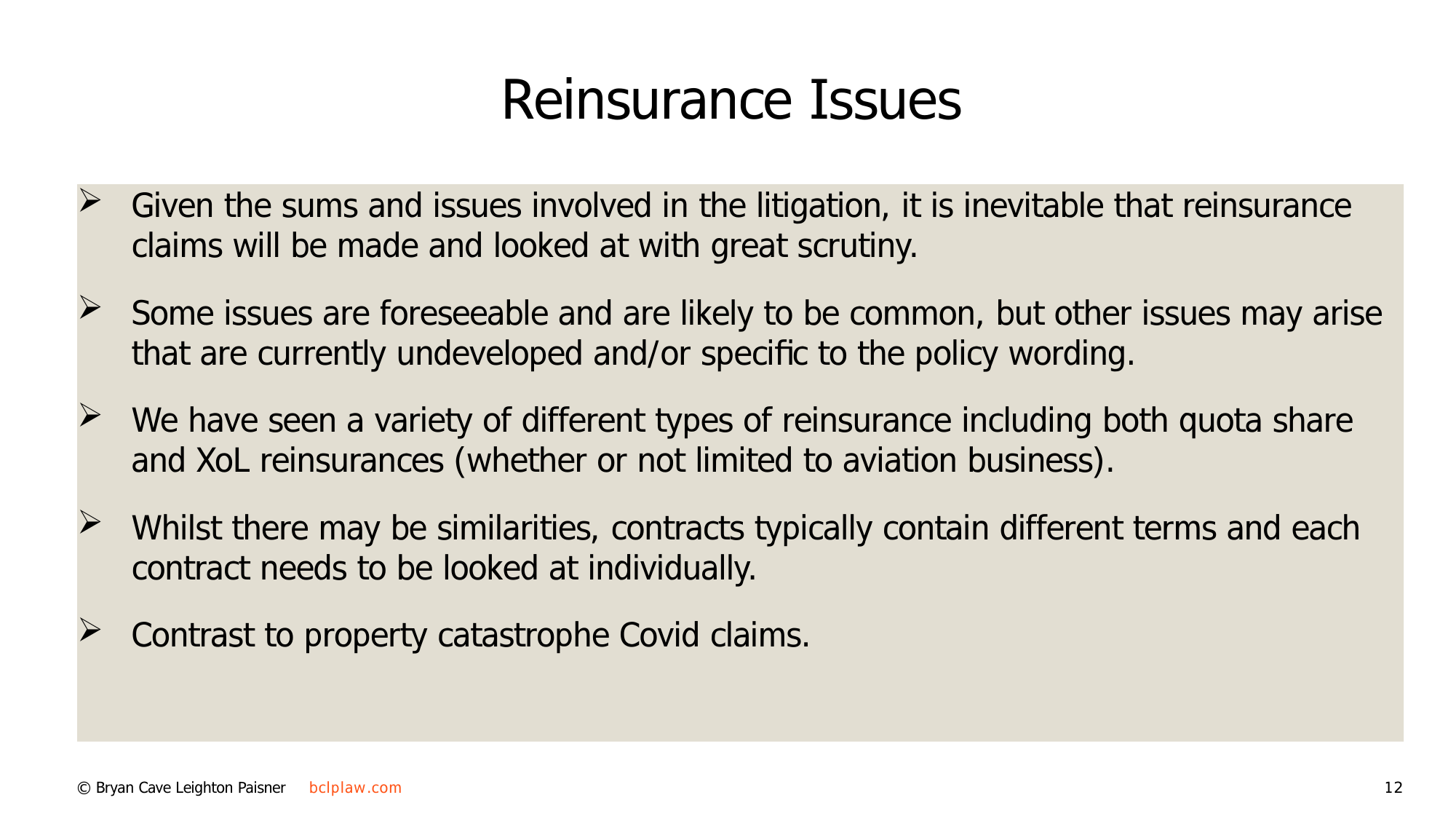

# Reinsurance Issues
Given the sums and issues involved in the litigation, it is inevitable that reinsurance claims will be made and looked at with great scrutiny.
Some issues are foreseeable and are likely to be common, but other issues may arise that are currently undeveloped and/or specific to the policy wording.
We have seen a variety of different types of reinsurance including both quota share and XoL reinsurances (whether or not limited to aviation business).
Whilst there may be similarities, contracts typically contain different terms and each contract needs to be looked at individually.
Contrast to property catastrophe Covid claims.

12